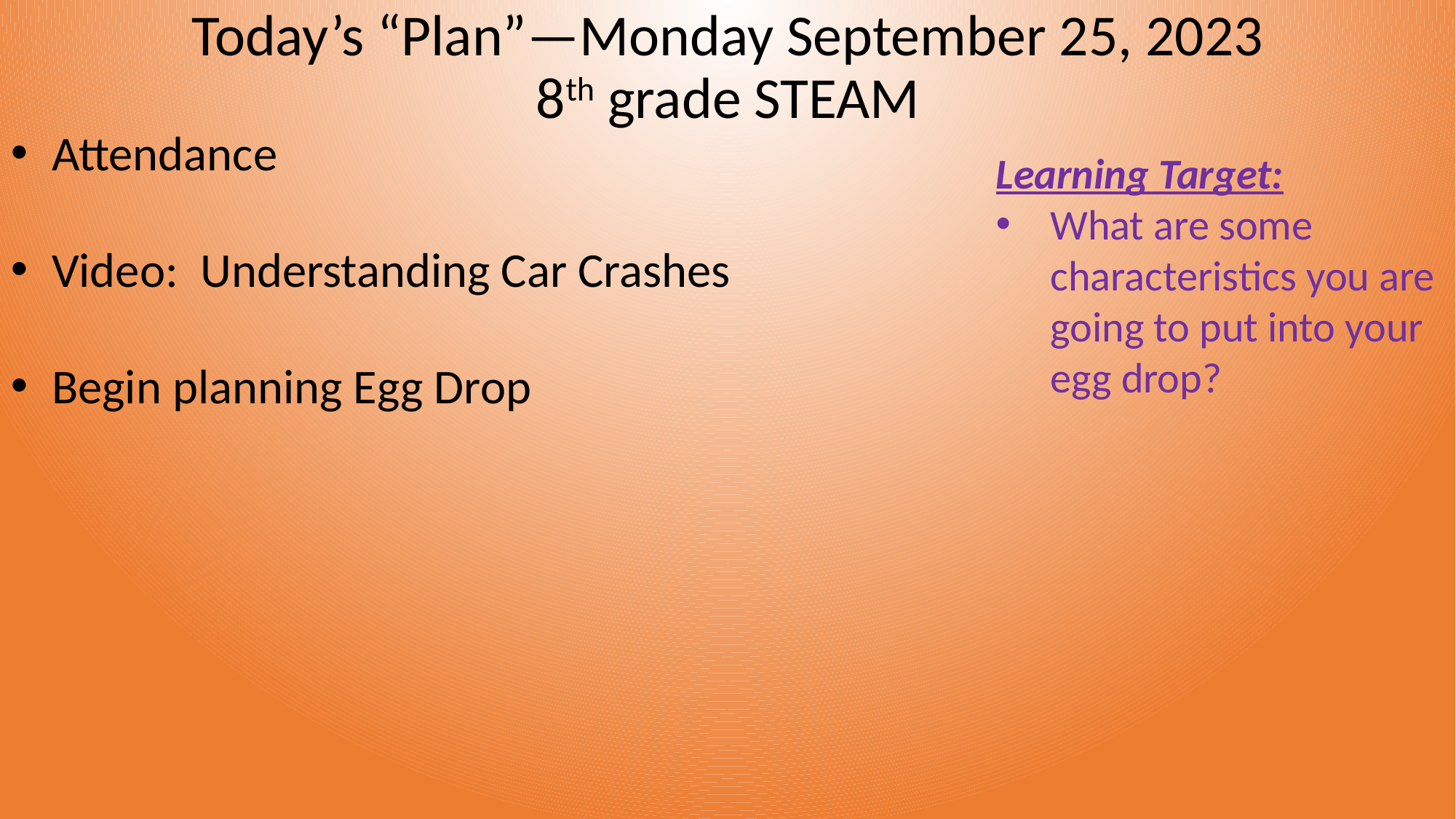

# Today’s “Plan”—Monday September 25, 2023 8th grade STEAM
Attendance
Video:  Understanding Car Crashes
Begin planning Egg Drop
Learning Target:
What are some characteristics you are going to put into your egg drop?